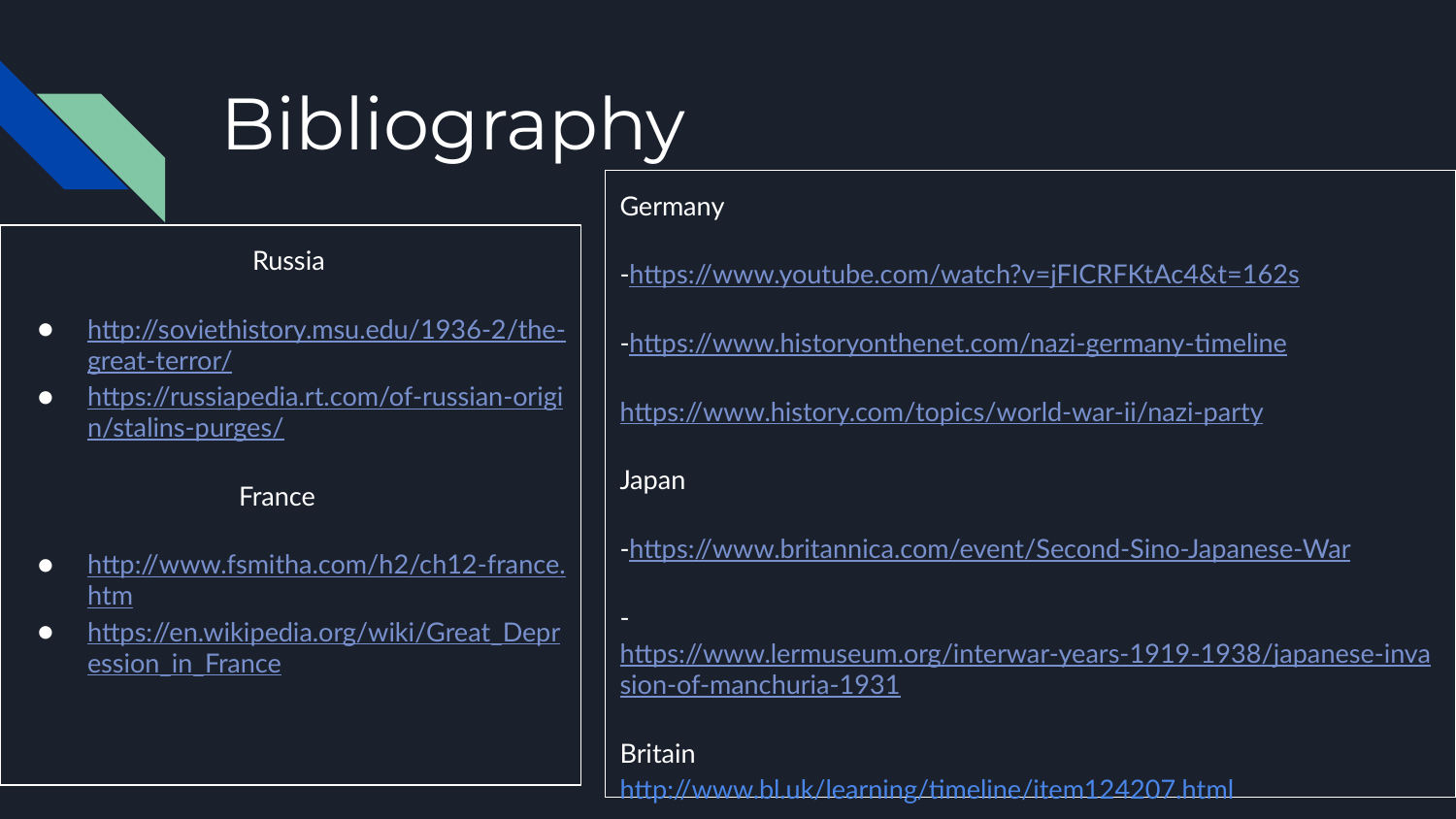

# Bibliography
Germany
-https://www.youtube.com/watch?v=jFICRFKtAc4&t=162s
-https://www.historyonthenet.com/nazi-germany-timeline
https://www.history.com/topics/world-war-ii/nazi-party
Japan
-https://www.britannica.com/event/Second-Sino-Japanese-War
-https://www.lermuseum.org/interwar-years-1919-1938/japanese-invasion-of-manchuria-1931
Britain                      http://www.bl.uk/learning/timeline/item124207.html
-http://www.bl.uk/learning/timeline/item107595.html

                                   Russia
http://soviethistory.msu.edu/1936-2/the-great-terror/
https://russiapedia.rt.com/of-russian-origin/stalins-purges/
                                 France
http://www.fsmitha.com/h2/ch12-france.htm
https://en.wikipedia.org/wiki/Great_Depression_in_France